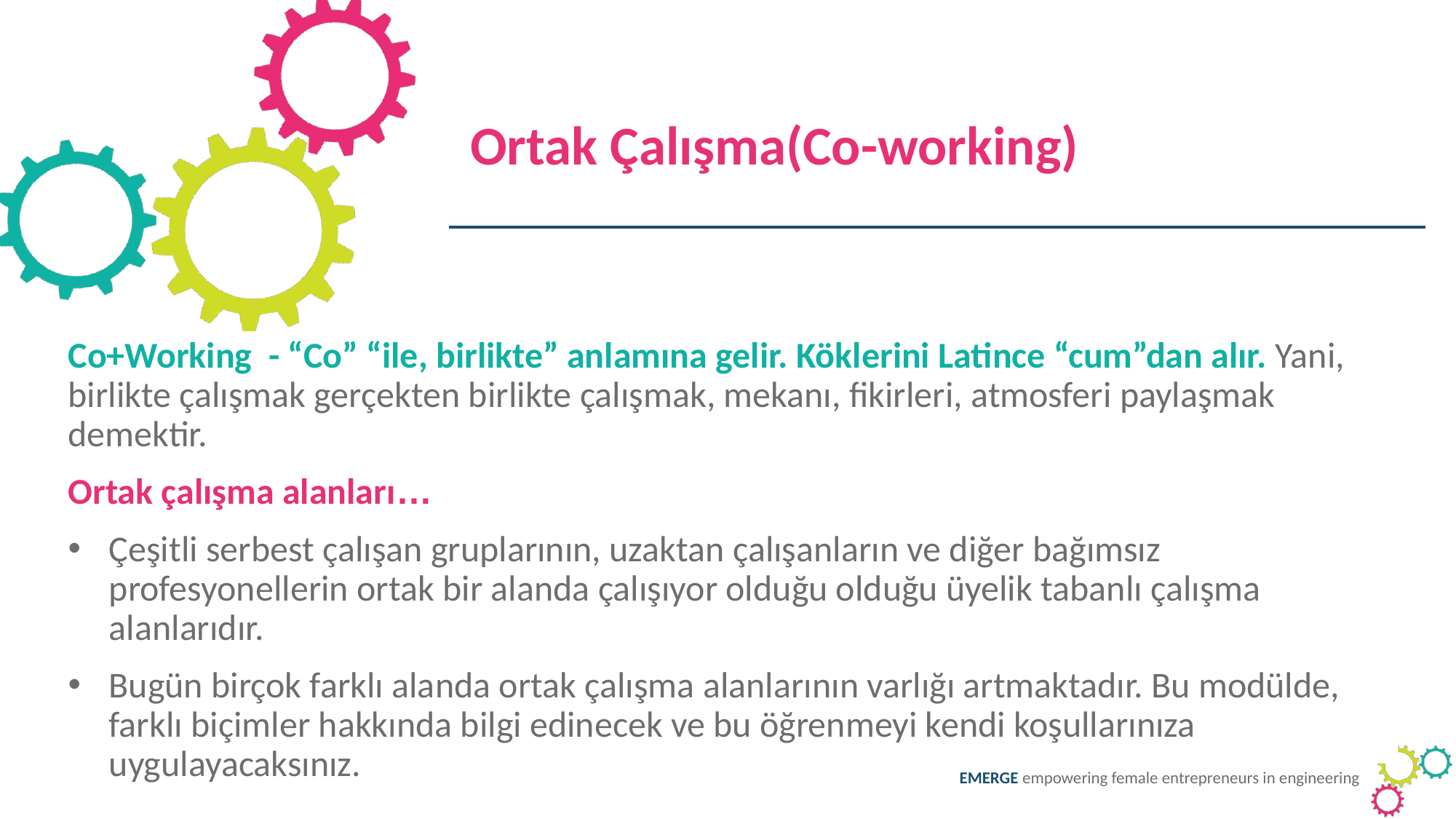

Ortak Çalışma(Co-working)
Co+Working  - “Co” “ile, birlikte” anlamına gelir. Köklerini Latince “cum”dan alır. Yani, birlikte çalışmak gerçekten birlikte çalışmak, mekanı, fikirleri, atmosferi paylaşmak demektir.
Ortak çalışma alanları…
Çeşitli serbest çalışan gruplarının, uzaktan çalışanların ve diğer bağımsız profesyonellerin ortak bir alanda çalışıyor olduğu olduğu üyelik tabanlı çalışma alanlarıdır.
Bugün birçok farklı alanda ortak çalışma alanlarının varlığı artmaktadır. Bu modülde, farklı biçimler hakkında bilgi edinecek ve bu öğrenmeyi kendi koşullarınıza uygulayacaksınız.